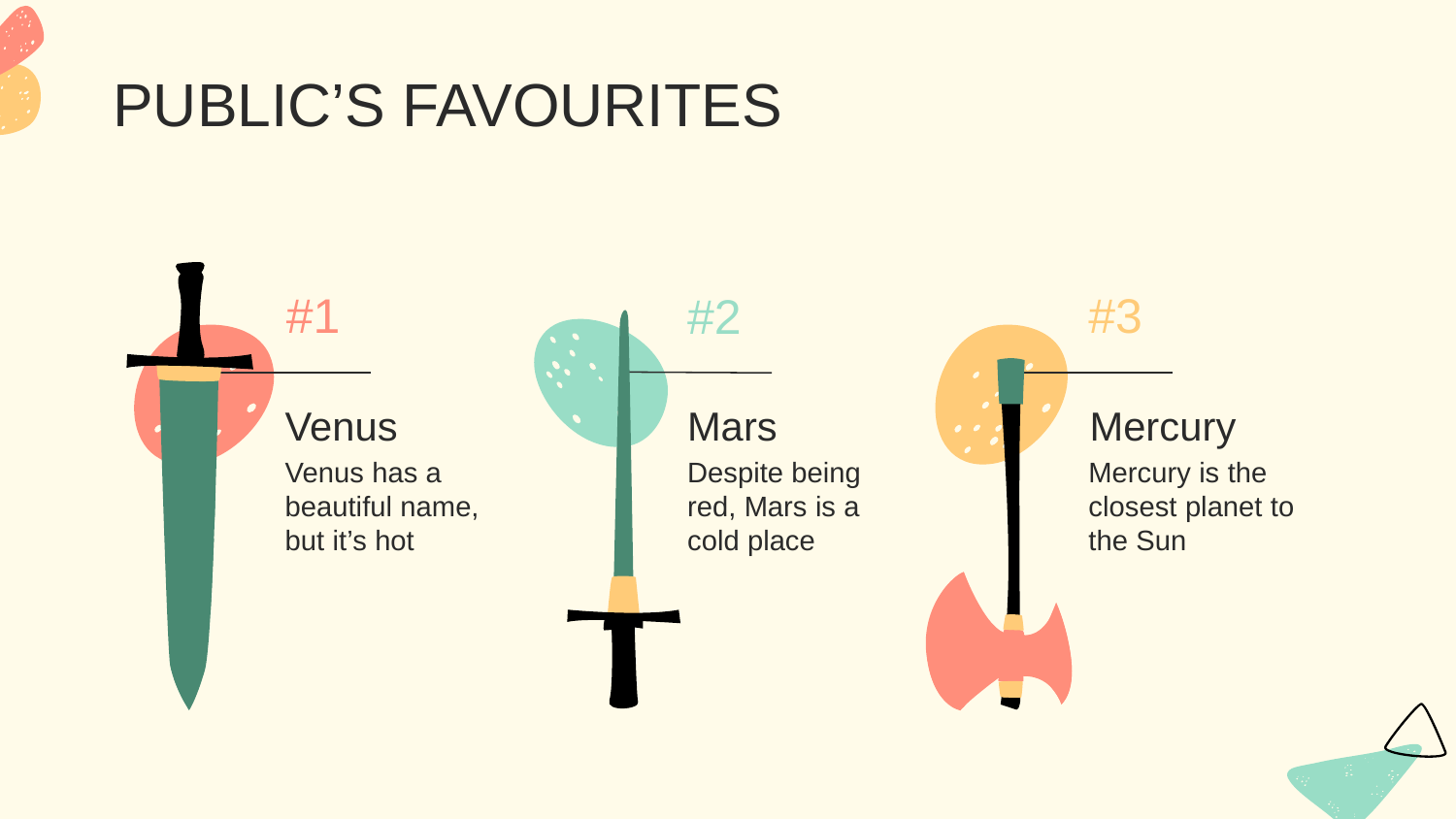

# PUBLIC’S FAVOURITES

#1
#2
#3

Venus
Mars
Mercury
Venus has a beautiful name, but it’s hot
Despite being red, Mars is a cold place
Mercury is the closest planet to the Sun